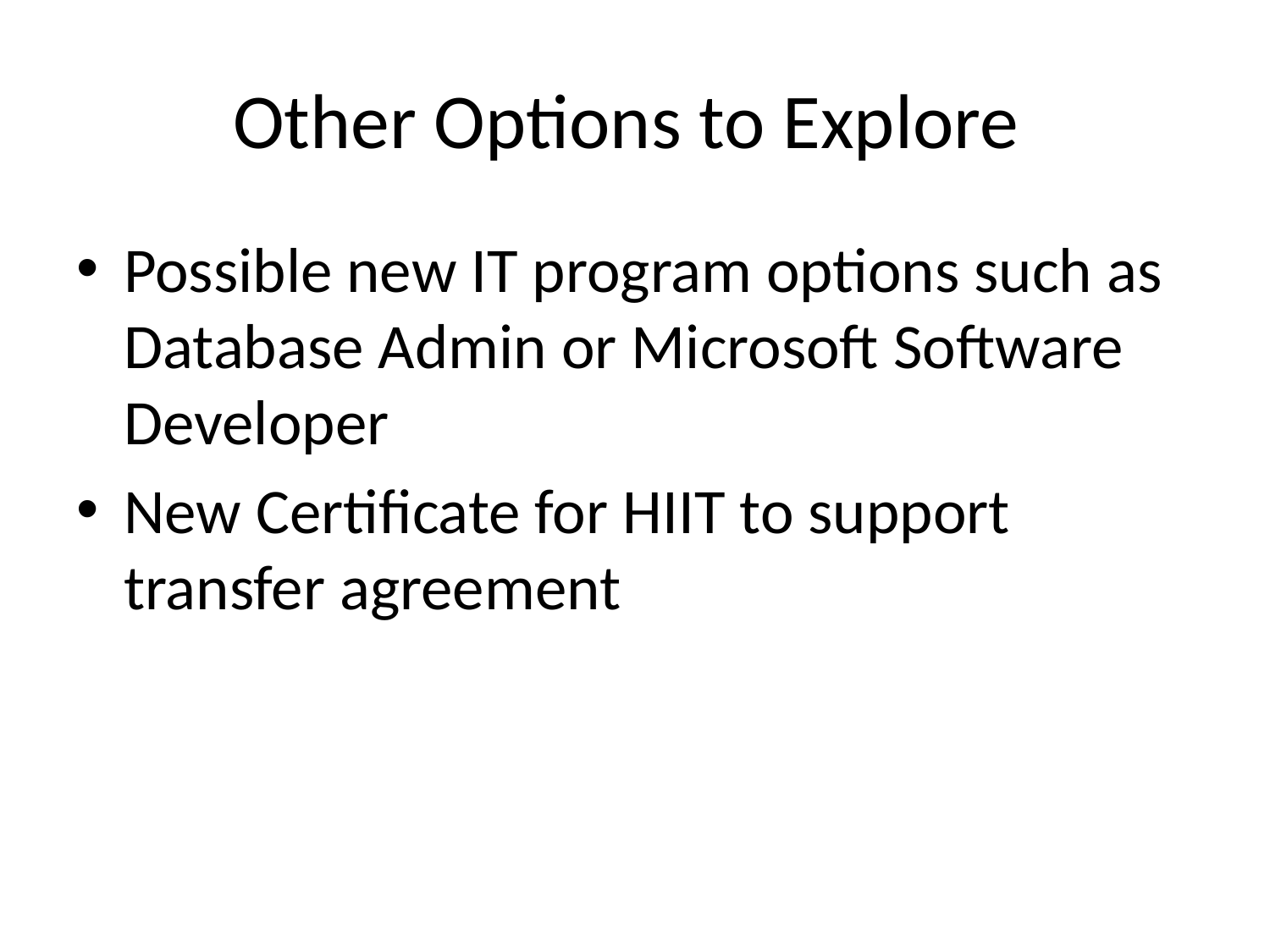

# Other Options to Explore
Possible new IT program options such as
Database Admin or Microsoft Software Developer
New Certificate for HIIT to support transfer agreement